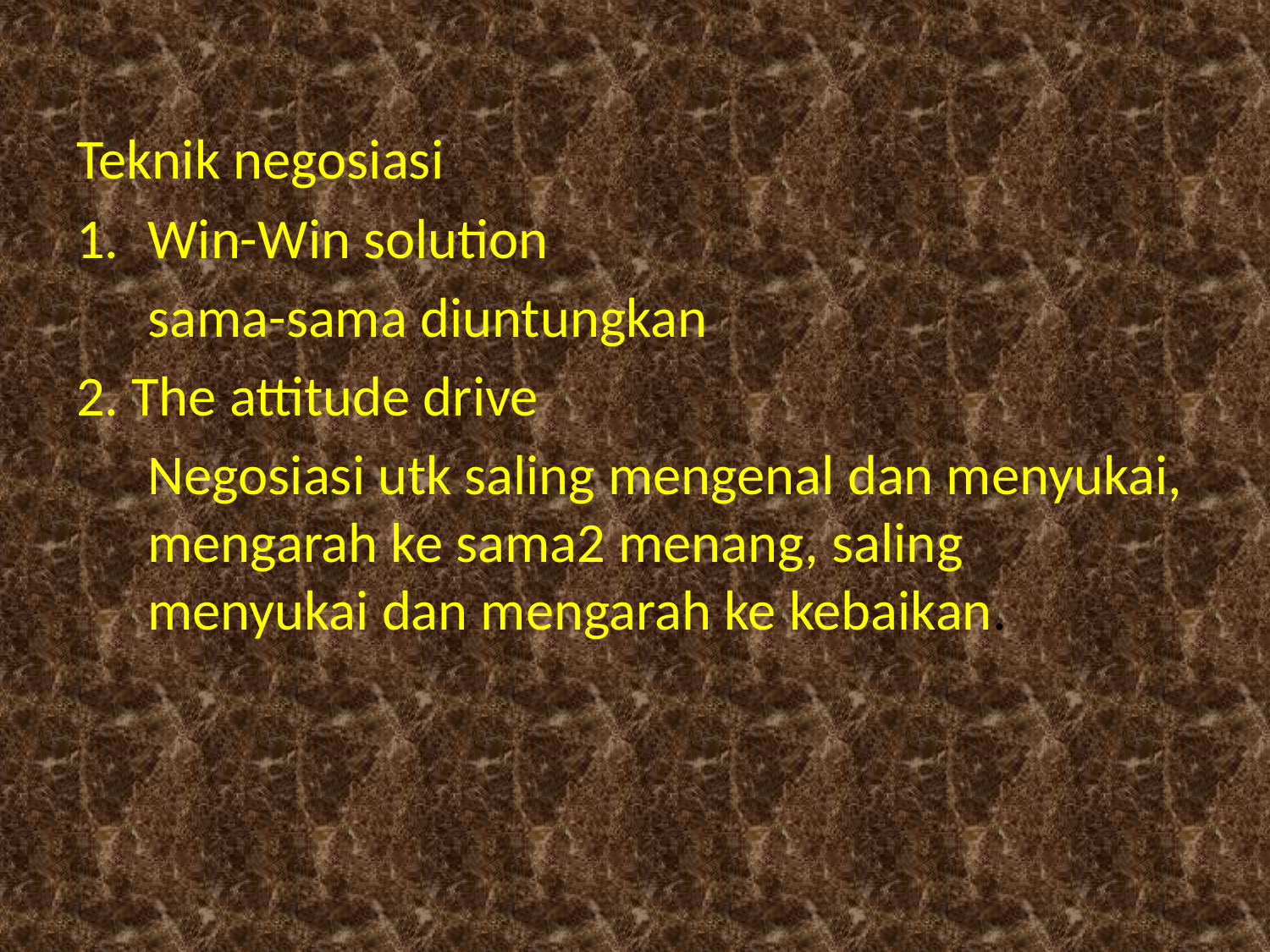

Teknik negosiasi
Win-Win solution
	sama-sama diuntungkan
2. The attitude drive
	Negosiasi utk saling mengenal dan menyukai, mengarah ke sama2 menang, saling menyukai dan mengarah ke kebaikan.